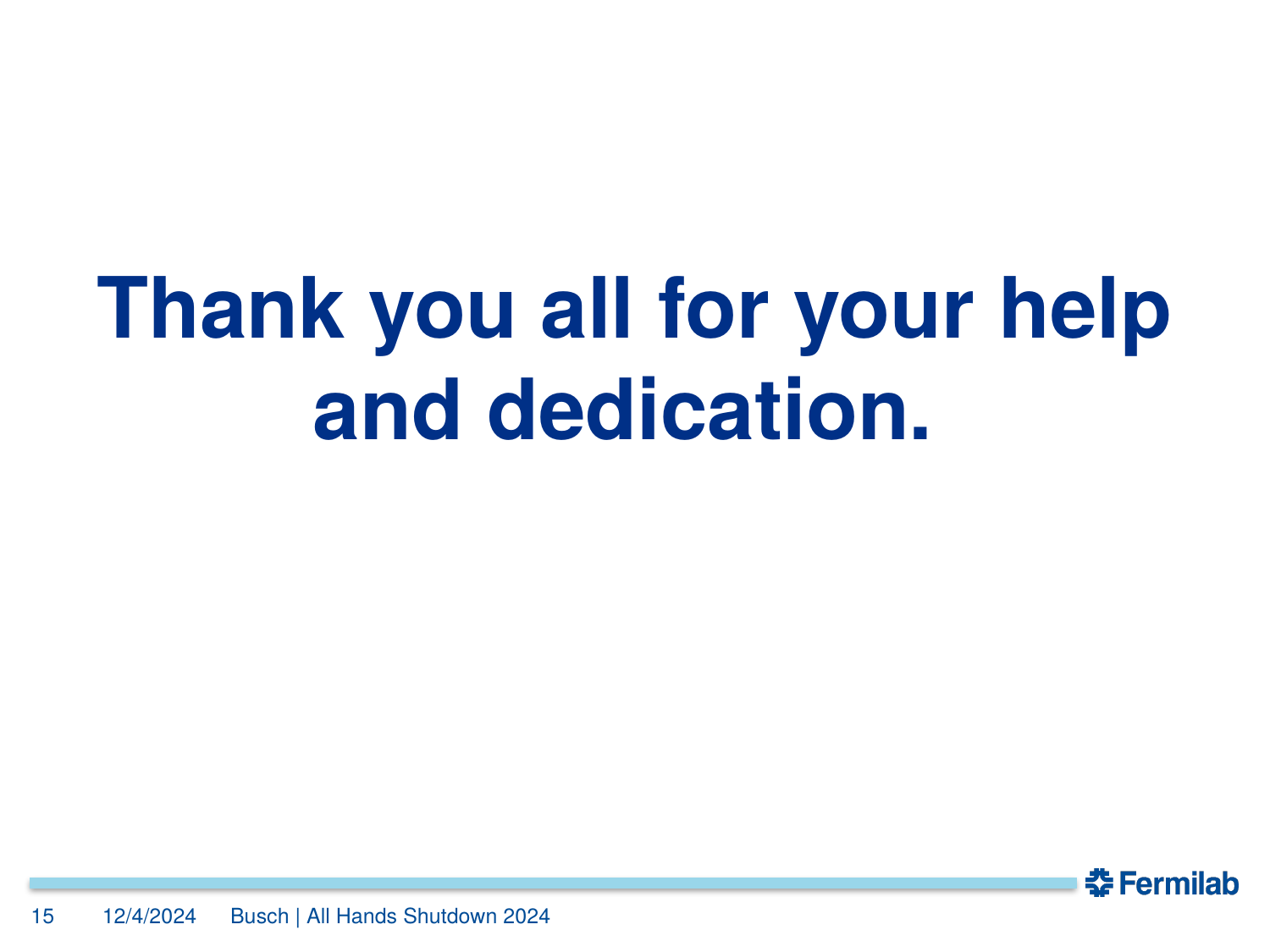

#

Thank you all for your help and dedication.
15
12/4/2024
   Busch | All Hands Shutdown 2024